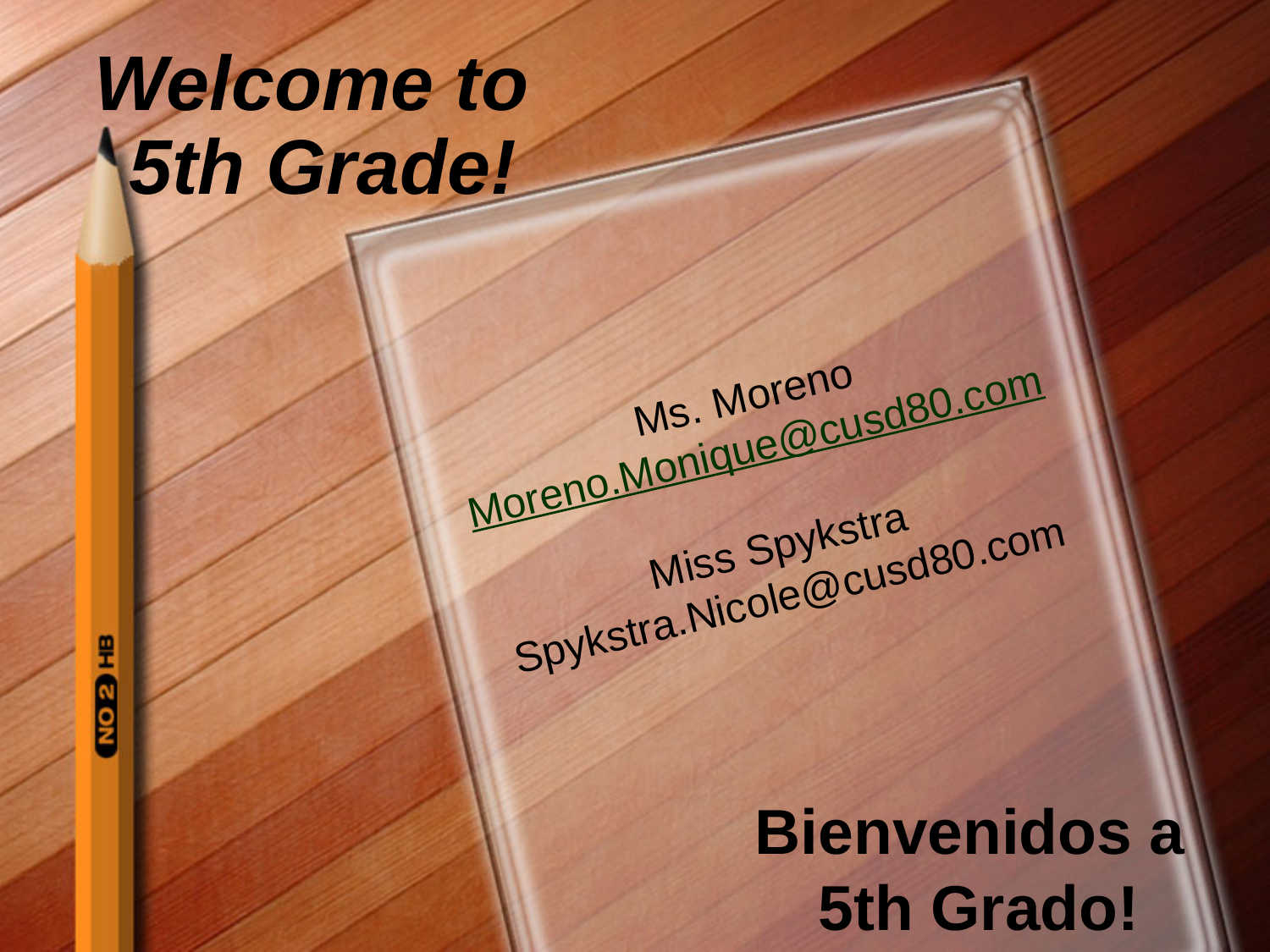

# Welcome to 5th Grade!

Ms. Moreno
Moreno.Monique@cusd80.com

Miss Spykstra
Spykstra.Nicole@cusd80.com

Bienvenidos a
5th Grado!